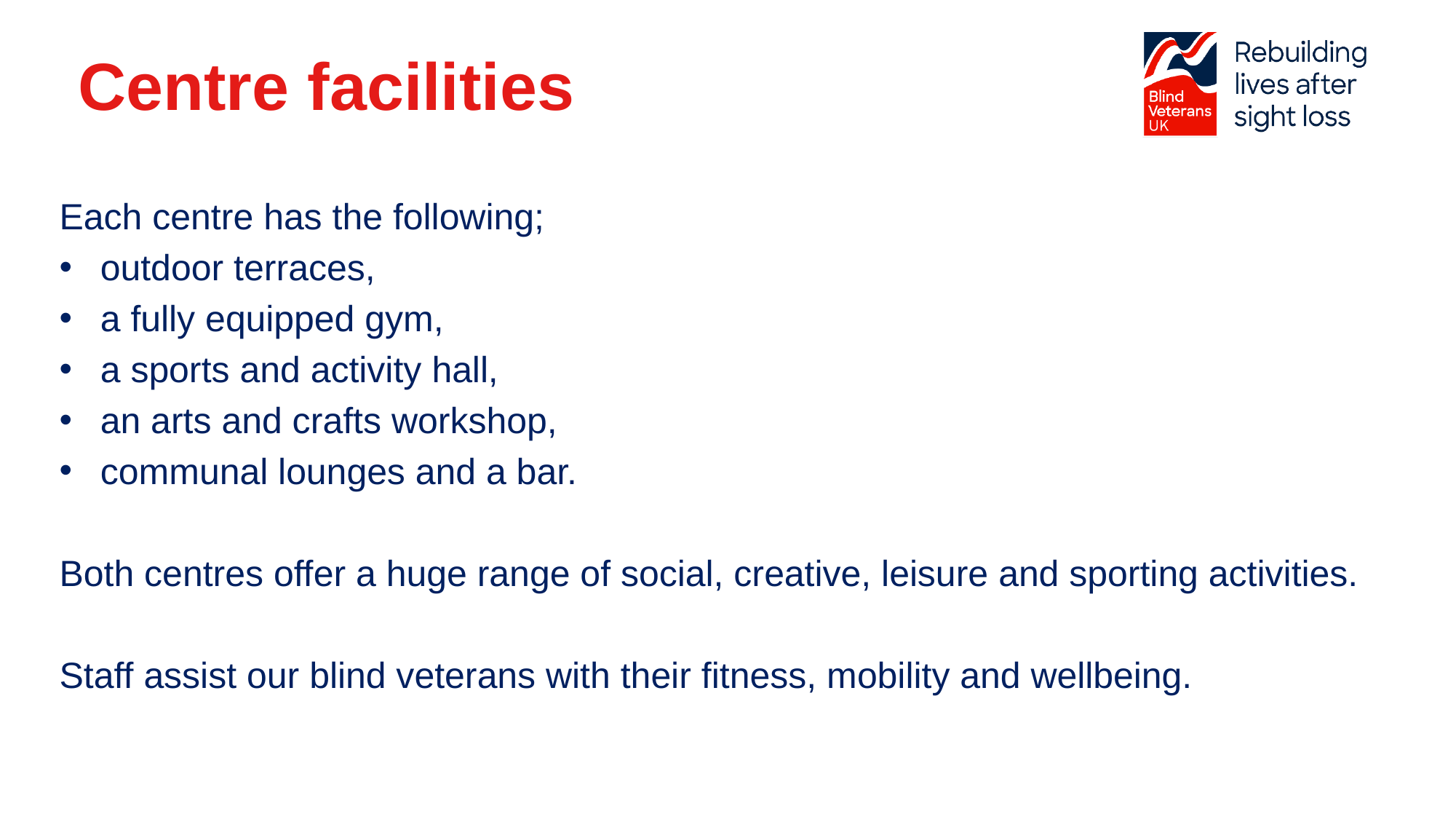

Centre facilities
Each centre has the following;
outdoor terraces,
a fully equipped gym,
a sports and activity hall,
an arts and crafts workshop,
communal lounges and a bar.

Both centres offer a huge range of social, creative, leisure and sporting activities.

Staff assist our blind veterans with their fitness, mobility and wellbeing.